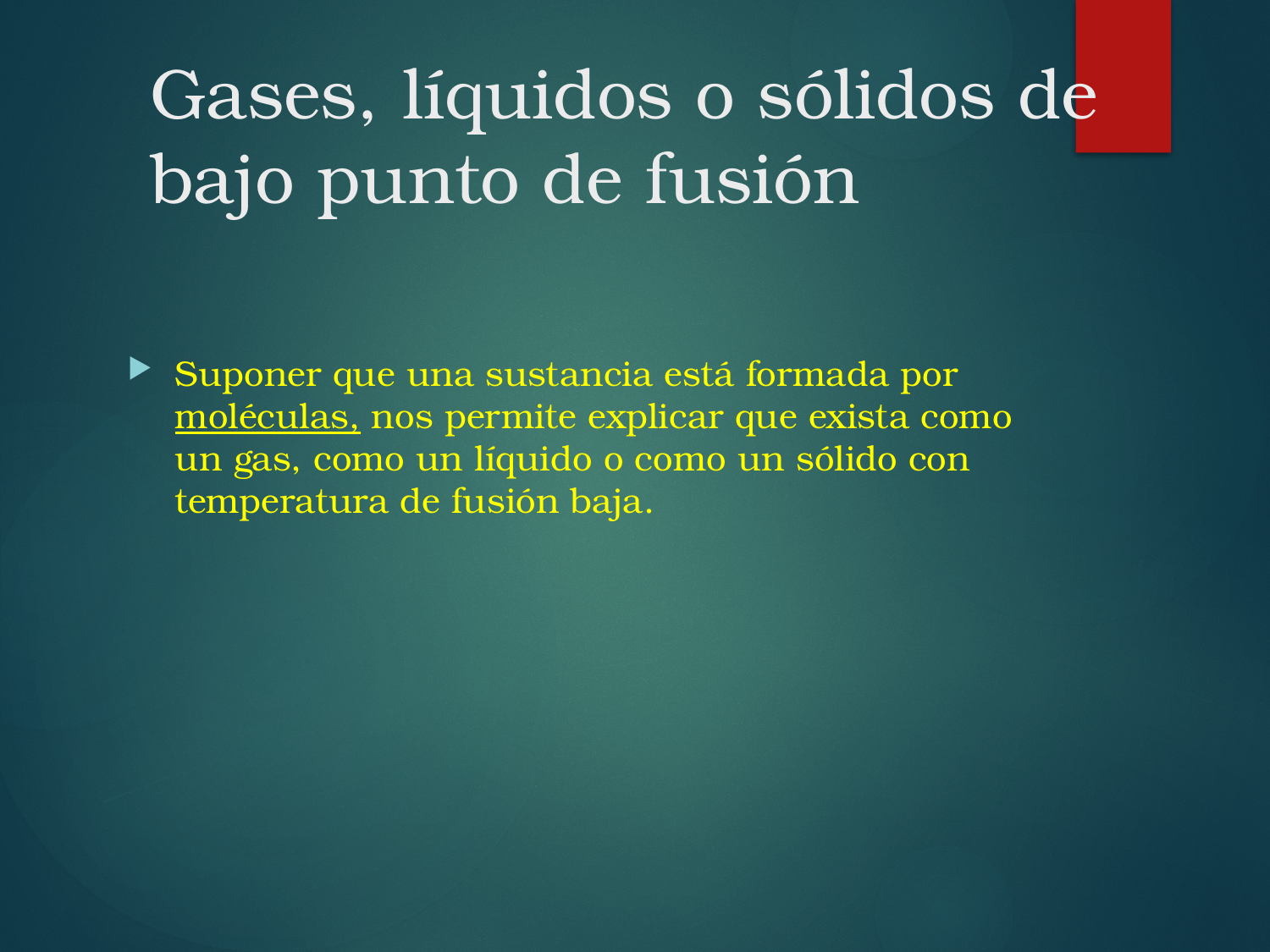

# Gases, líquidos o sólidos de bajo punto de fusión

Suponer que una sustancia está formada por moléculas, nos permite explicar que exista como un gas, como un líquido o como un sólido con temperatura de fusión baja.